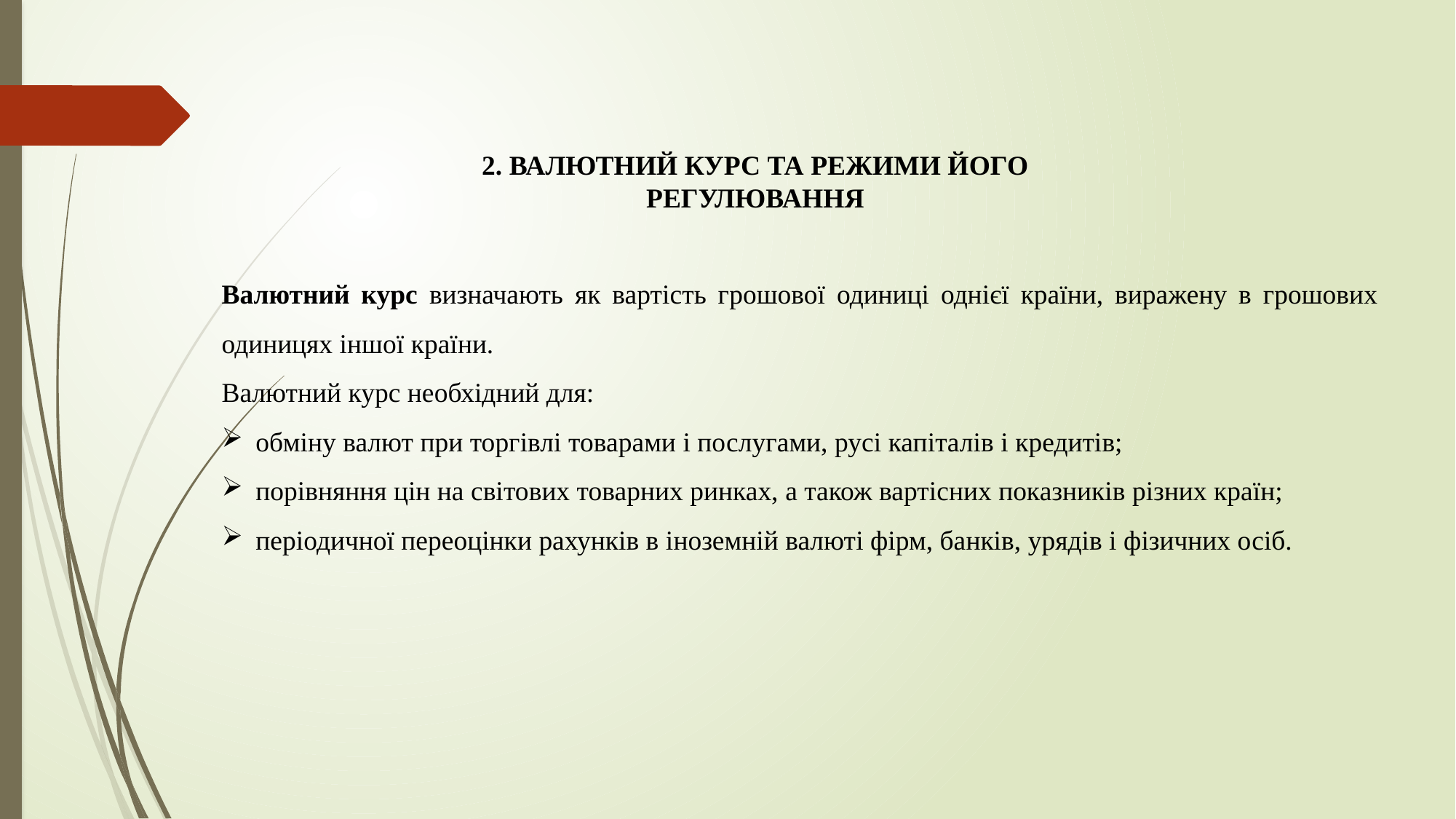

2. ВАЛЮТНИЙ КУРС ТА РЕЖИМИ ЙОГО РЕГУЛЮВАННЯ
Валютний курс визначають як вартість грошової одиниці однієї країни, виражену в грошових одиницях іншої країни.
Валютний курс необхідний для:
обміну валют при торгівлі товарами і послугами, русі капіталів і кредитів;
порівняння цін на світових товарних ринках, а також вартісних показників різних країн;
періодичної переоцінки рахунків в іноземній валюті фірм, банків, урядів і фізичних осіб.